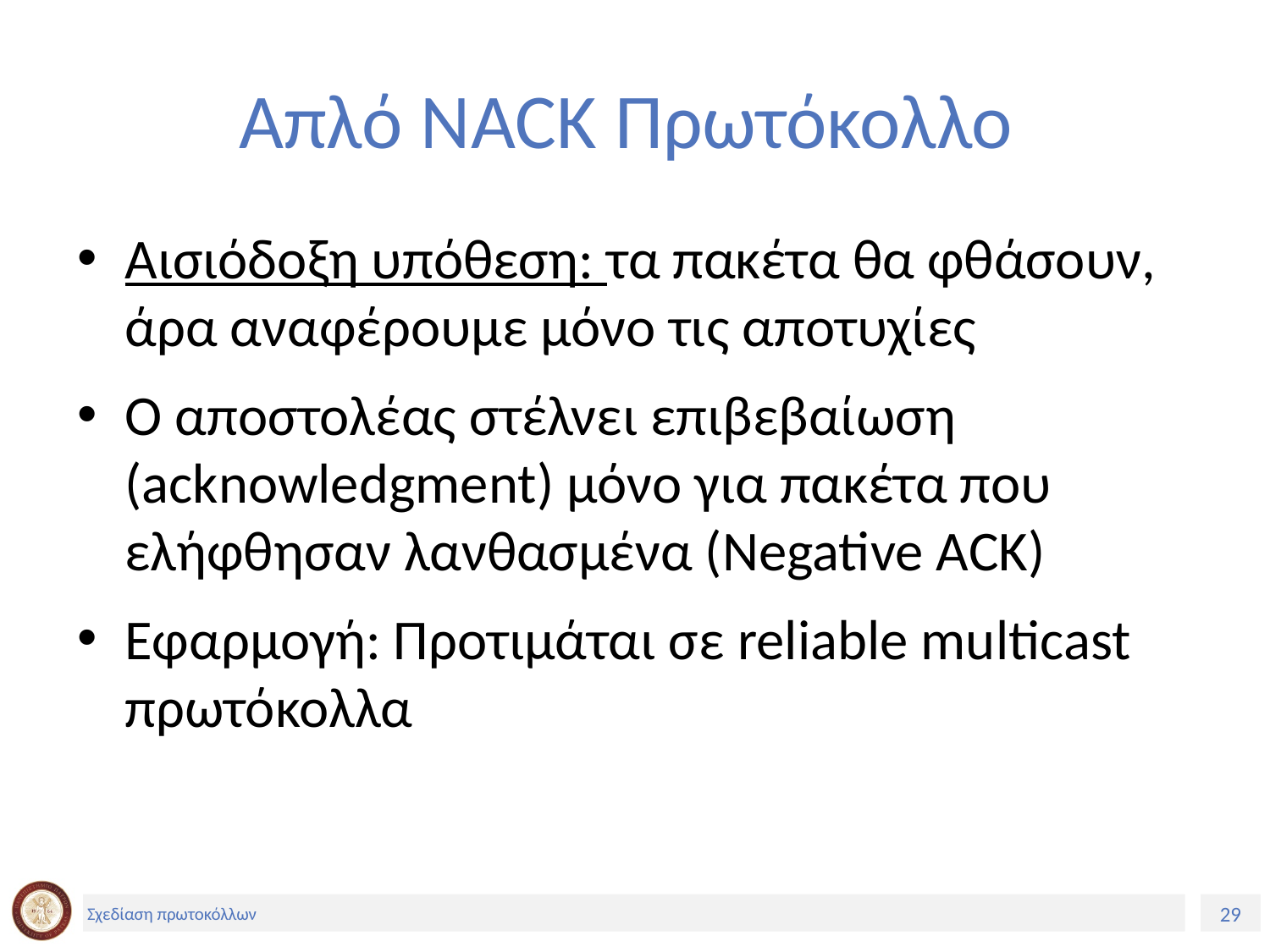

# Απλό NACK Πρωτόκολλο
Αισιόδοξη υπόθεση: τα πακέτα θα φθάσουν, άρα αναφέρουμε μόνο τις αποτυχίες
Ο αποστολέας στέλνει επιβεβαίωση (acknowledgment) μόνο για πακέτα που ελήφθησαν λανθασμένα (Negative ACK)
Εφαρμογή: Προτιμάται σε reliable multicast πρωτόκολλα